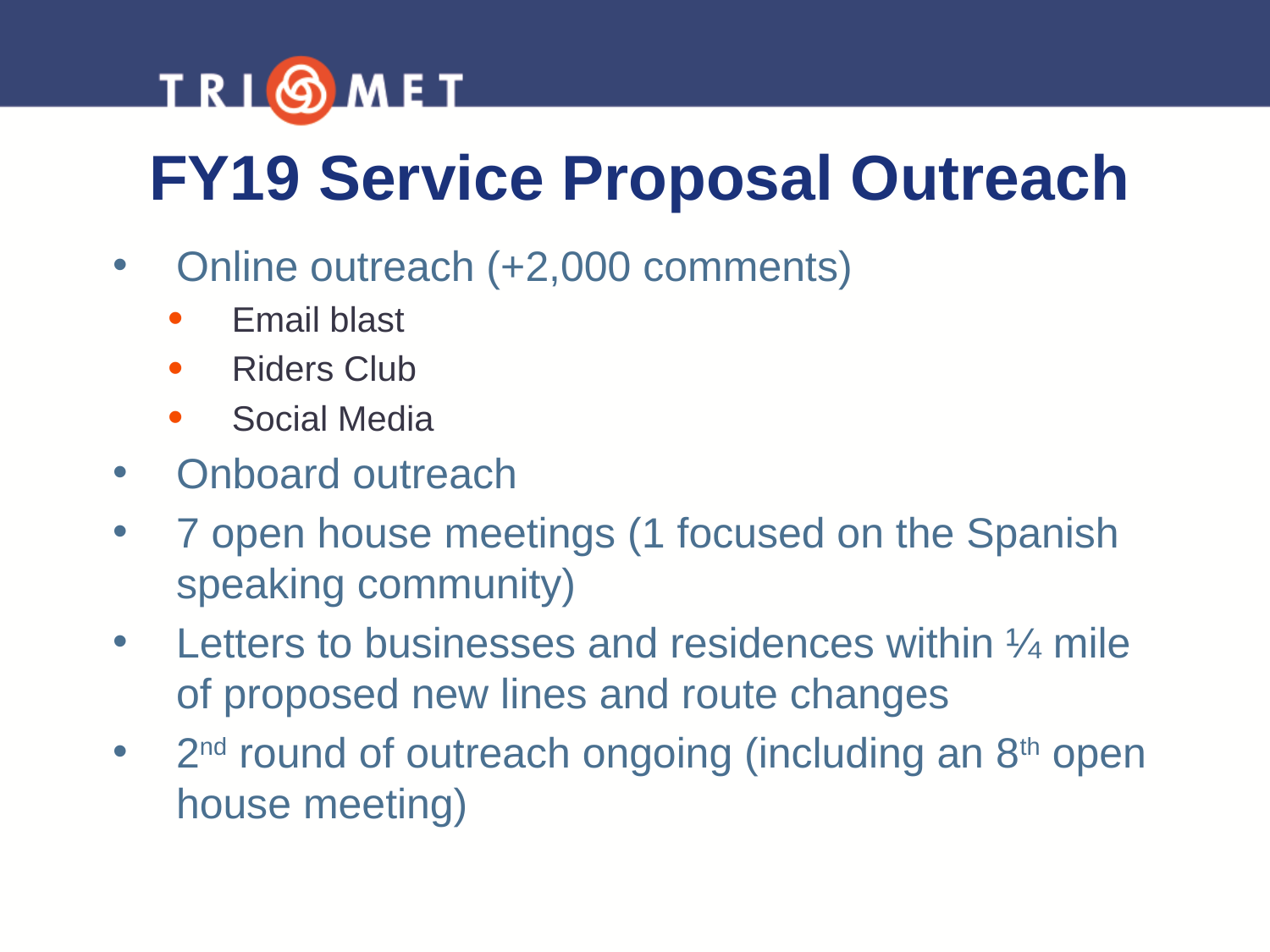

# FY19 Service Proposal Outreach
Online outreach (+2,000 comments)
Email blast
Riders Club
Social Media
Onboard outreach
7 open house meetings (1 focused on the Spanish speaking community)
Letters to businesses and residences within ¼ mile of proposed new lines and route changes
2nd round of outreach ongoing (including an 8th open house meeting)